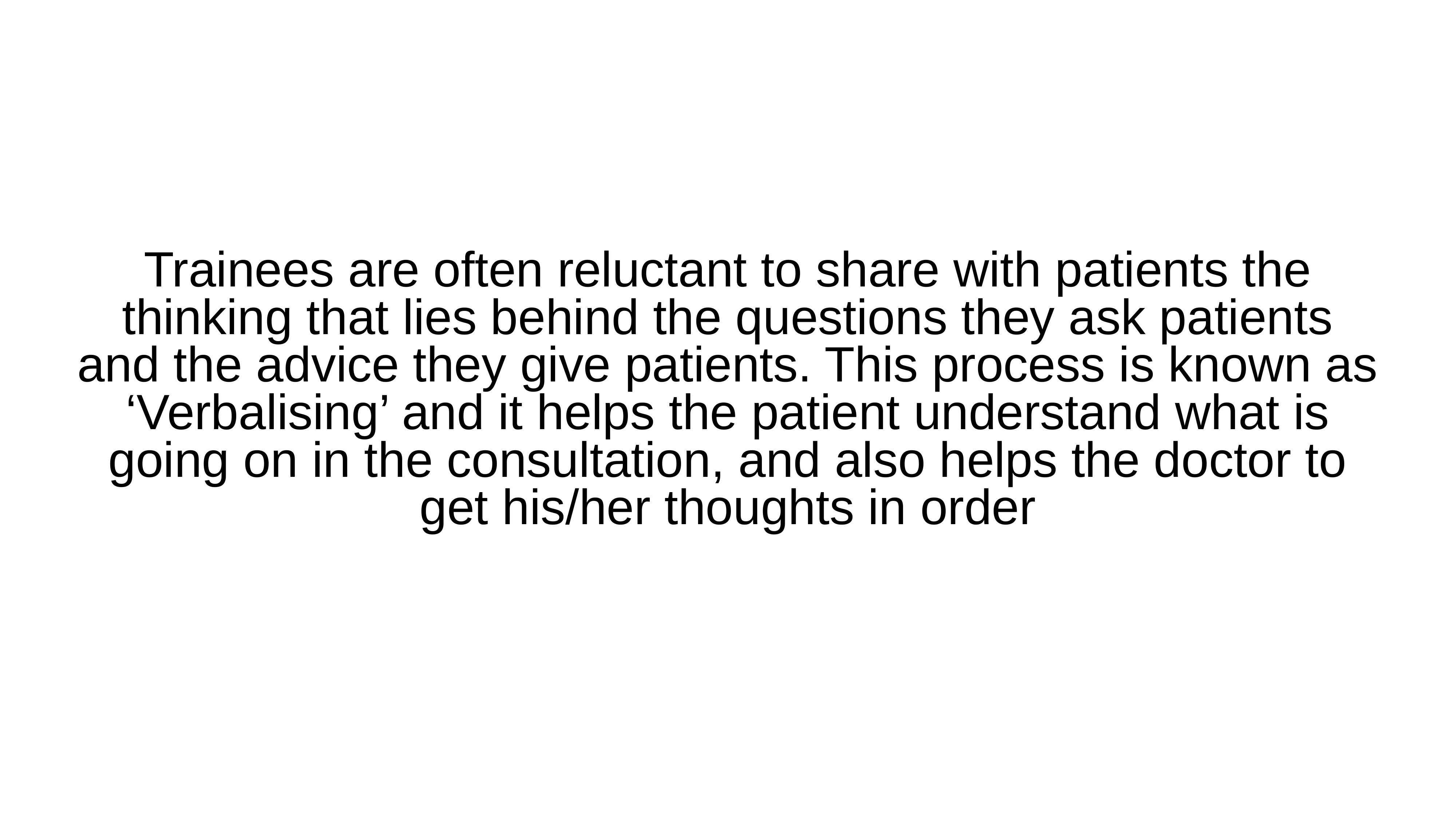

Trainees are often reluctant to share with patients the thinking that lies behind the questions they ask patients and the advice they give patients. This process is known as ‘Verbalising’ and it helps the patient understand what is going on in the consultation, and also helps the doctor to get his/her thoughts in order